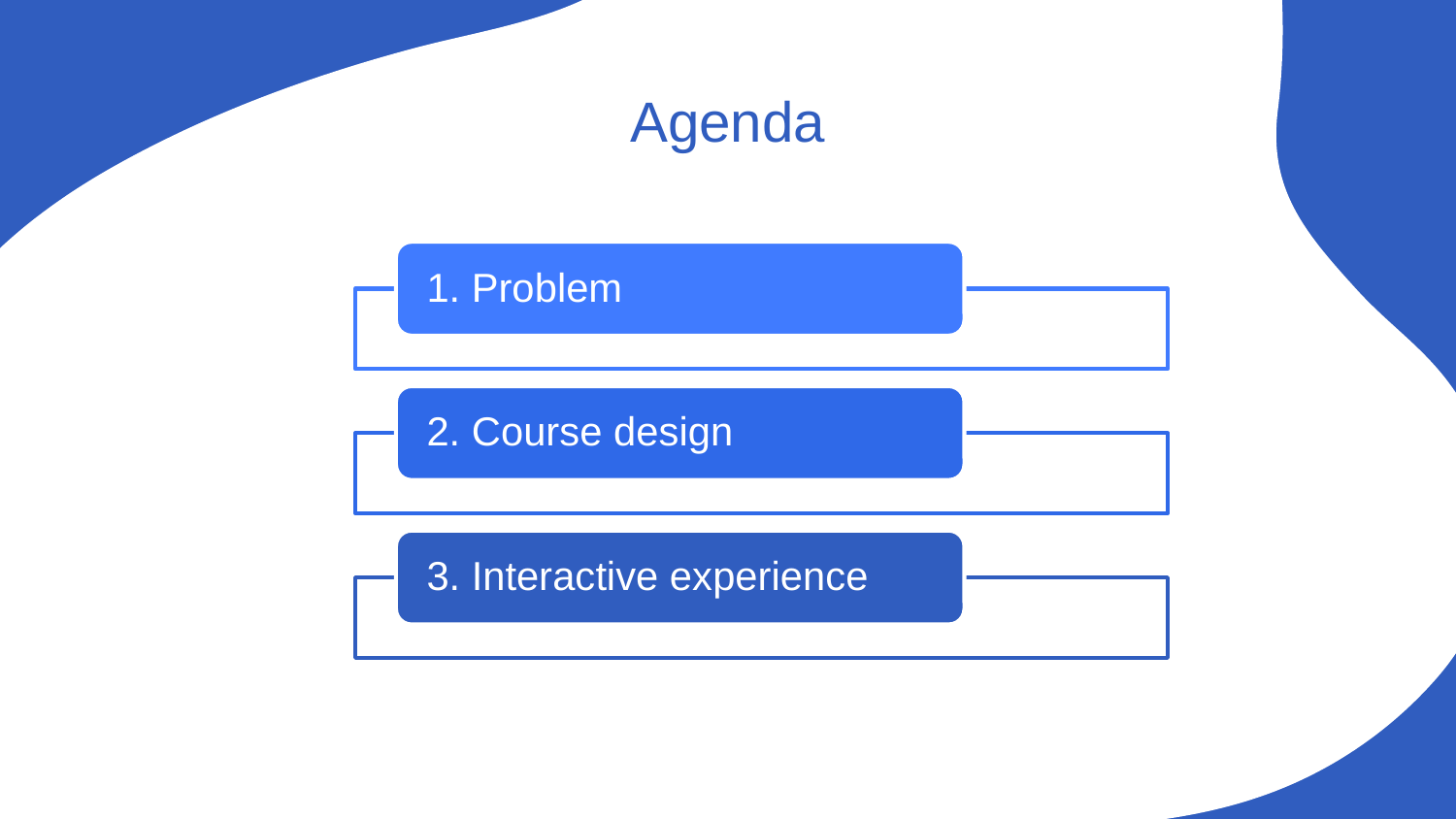

# Agenda
1. Problem
2. Course design
3. Interactive experience